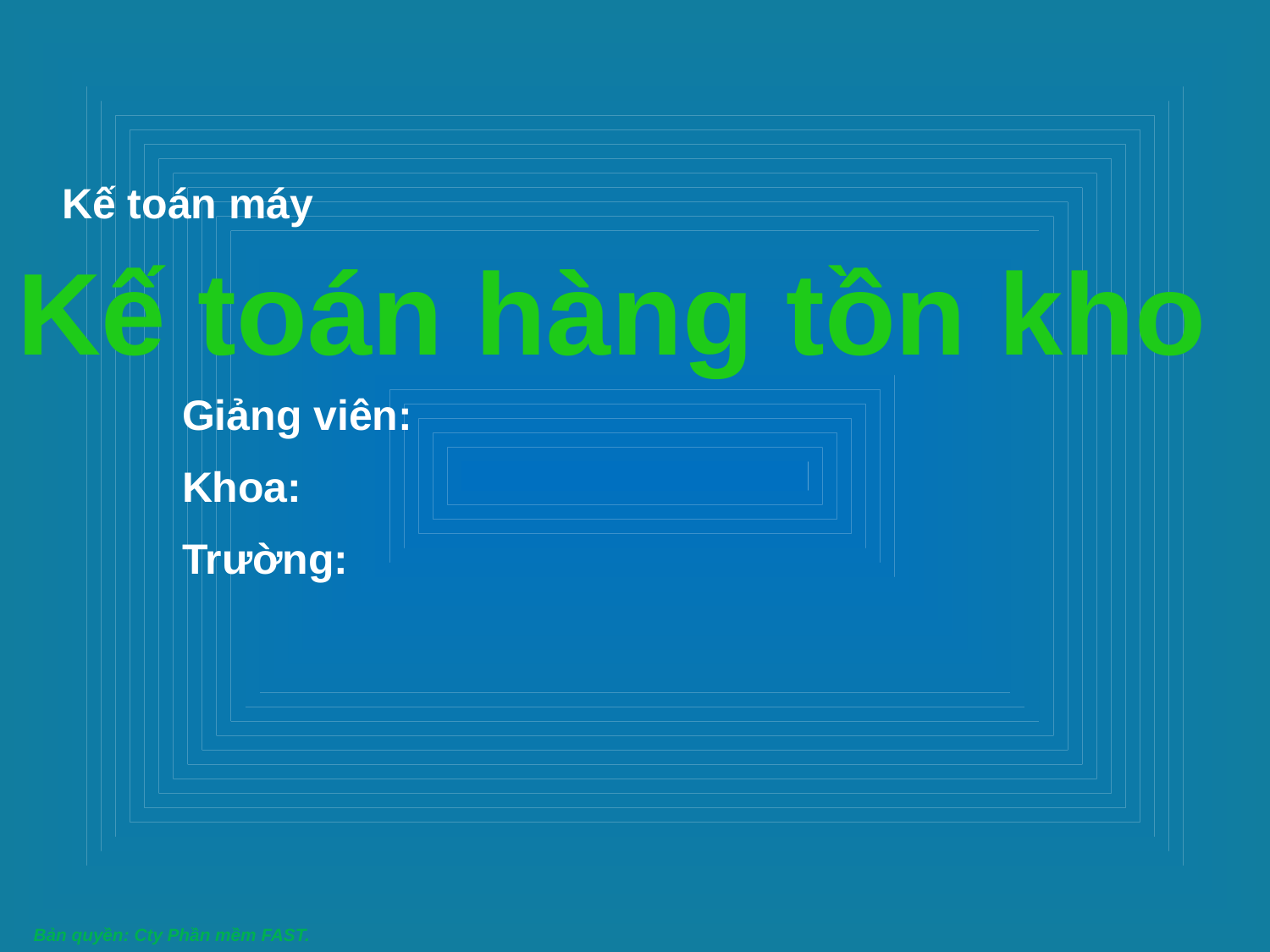

# Kế toán máy
Kế toán hàng tồn kho
Giảng viên:
Khoa:
Trường: